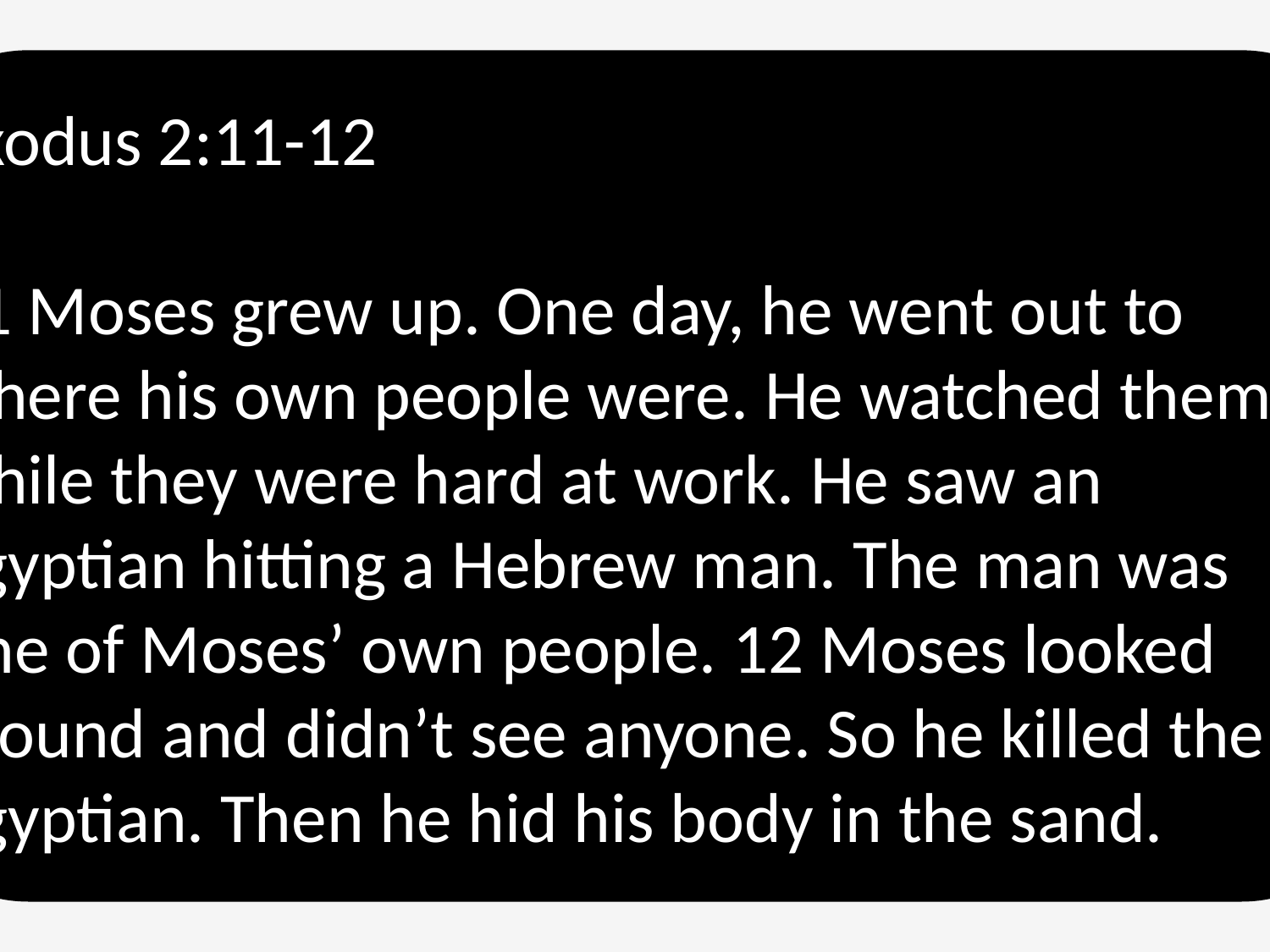

Exodus 2:11-12

11 Moses grew up. One day, he went out to where his own people were. He watched them while they were hard at work. He saw an Egyptian hitting a Hebrew man. The man was one of Moses’ own people. 12 Moses looked around and didn’t see anyone. So he killed the Egyptian. Then he hid his body in the sand.